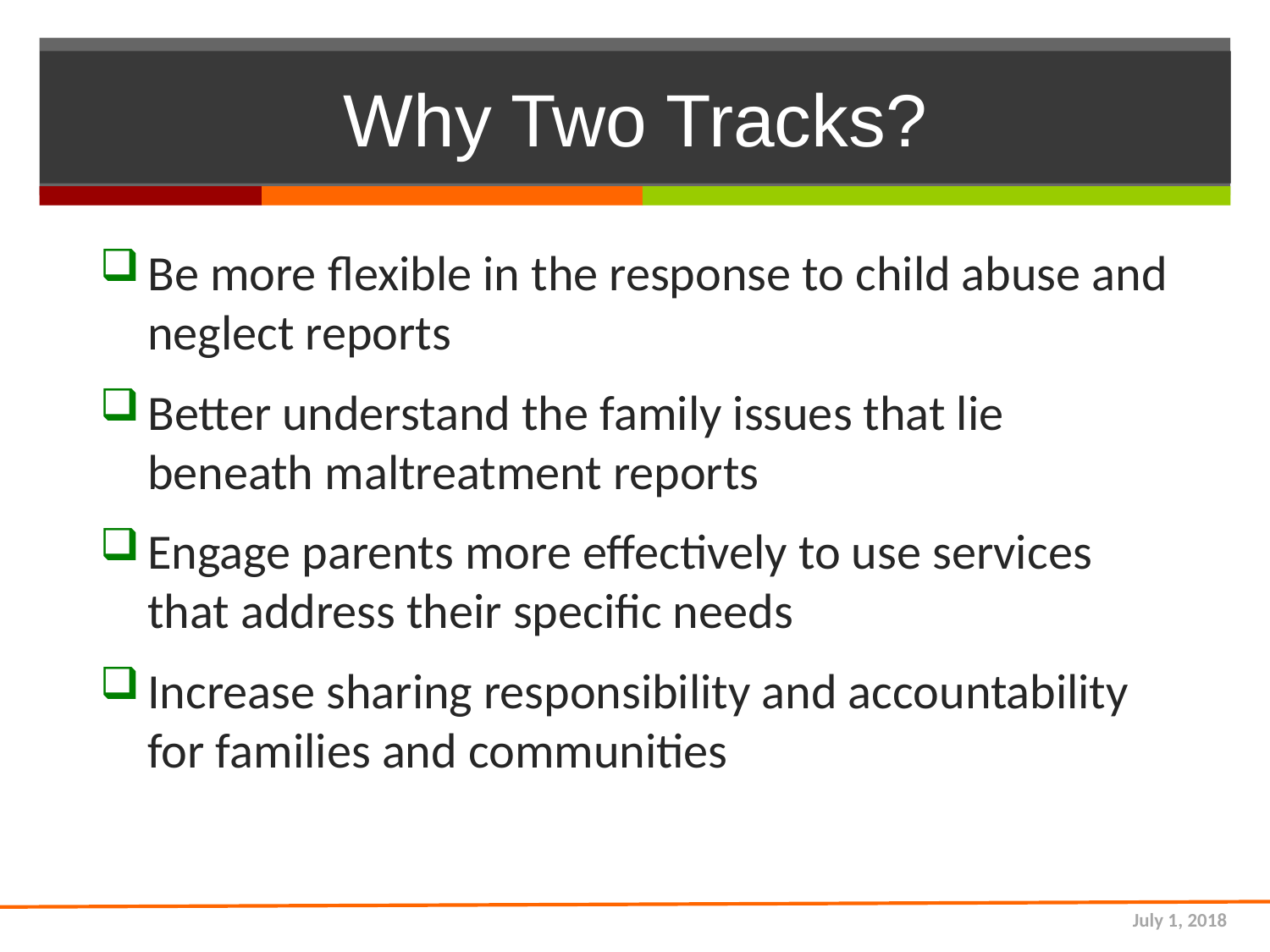

# Why Two Tracks?
Be more flexible in the response to child abuse and neglect reports
Better understand the family issues that lie beneath maltreatment reports
Engage parents more effectively to use services that address their specific needs
Increase sharing responsibility and accountability for families and communities